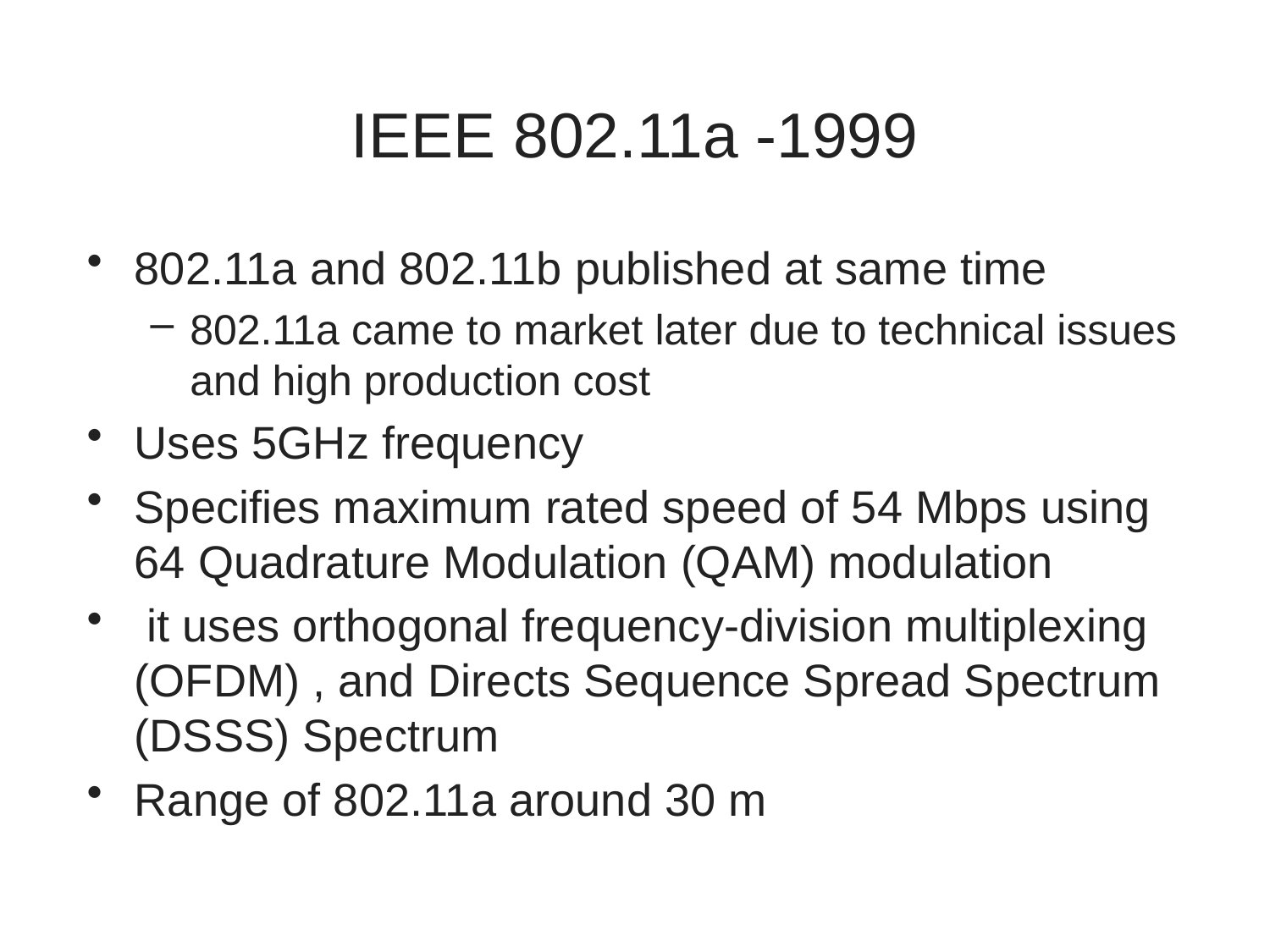

# IEEE 802.11a -1999
802.11a and 802.11b published at same time
802.11a came to market later due to technical issues and high production cost
Uses 5GHz frequency
Specifies maximum rated speed of 54 Mbps using 64 Quadrature Modulation (QAM) modulation
 it uses orthogonal frequency-division multiplexing (OFDM) , and Directs Sequence Spread Spectrum (DSSS) Spectrum
Range of 802.11a around 30 m

14